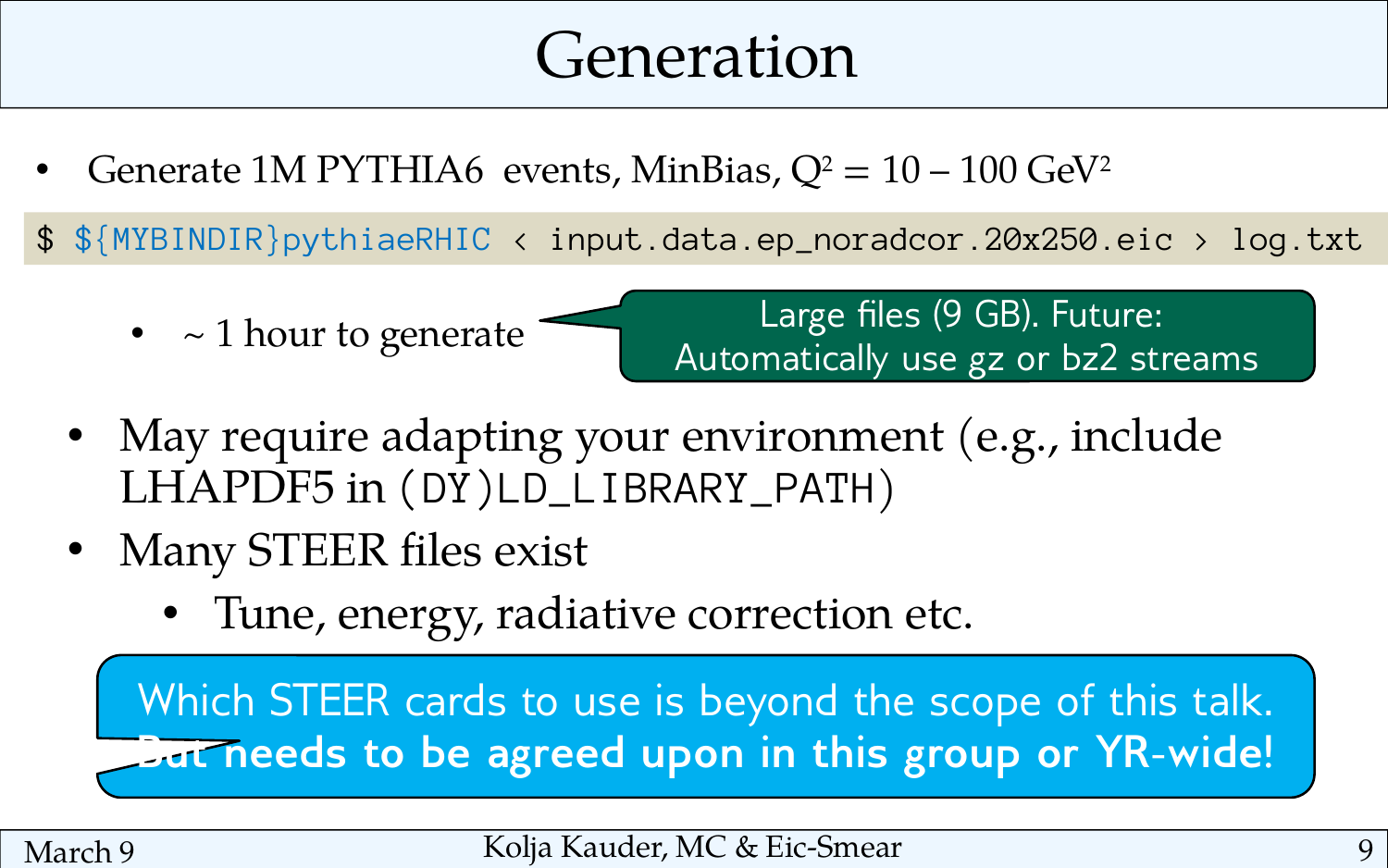

Generation
Generate 1M PYTHIA6  events, MinBias, Q2 = 10 – 100 GeV2

~ 1 hour to generate
$ ${MYBINDIR}pythiaeRHIC < input.data.ep_noradcor.20x250.eic > log.txt
Large files (9 GB). Future:
Automatically use gz or bz2 streams

May require adapting your environment (e.g., include LHAPDF5 in (DY)LD_LIBRARY_PATH)
Many STEER files exist
Tune, energy, radiative correction etc.
Which STEER cards to use is beyond the scope of this talk.
But needs to be agreed upon in this group or YR-wide!
March 9
Kolja Kauder, MC & Eic-Smear
9